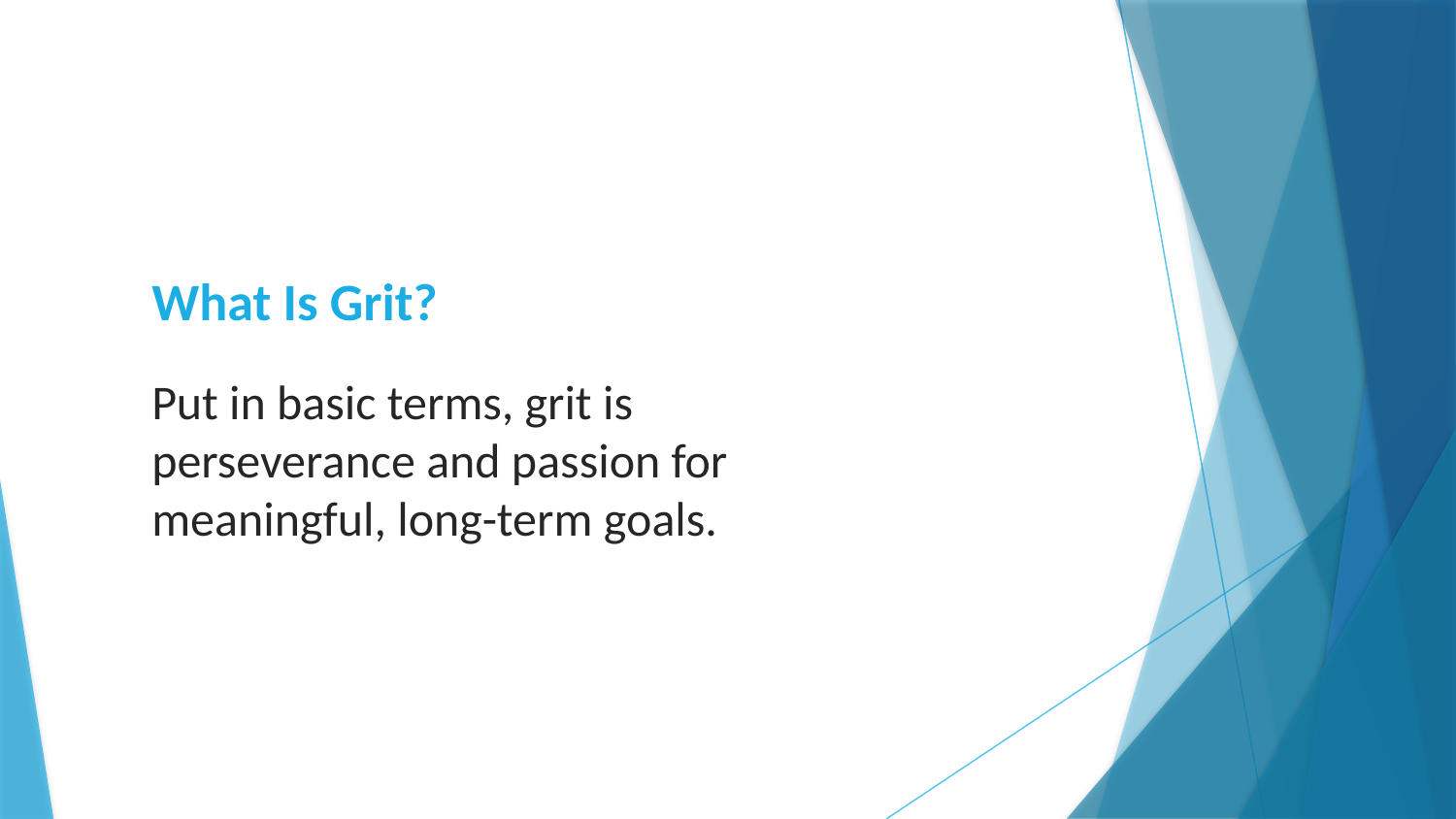

# What Is Grit?
Put in basic terms, grit is perseverance and passion for meaningful, long-term goals.